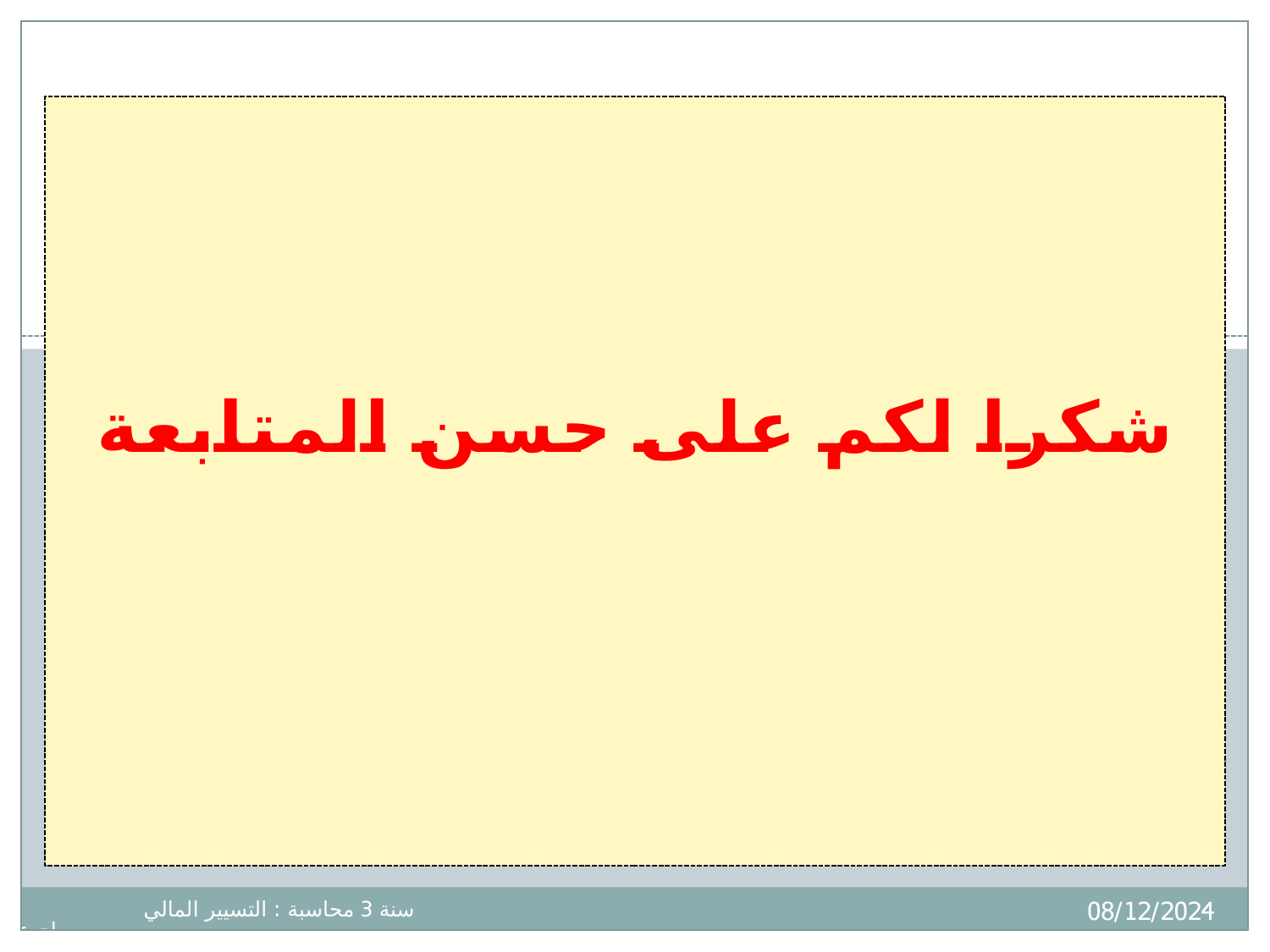

شكرا لكم على حسن المتابعة
25
08/12/2024
سنة 3 محاسبة : التسيير المالي                     أ. د بوداح عبدالجليل